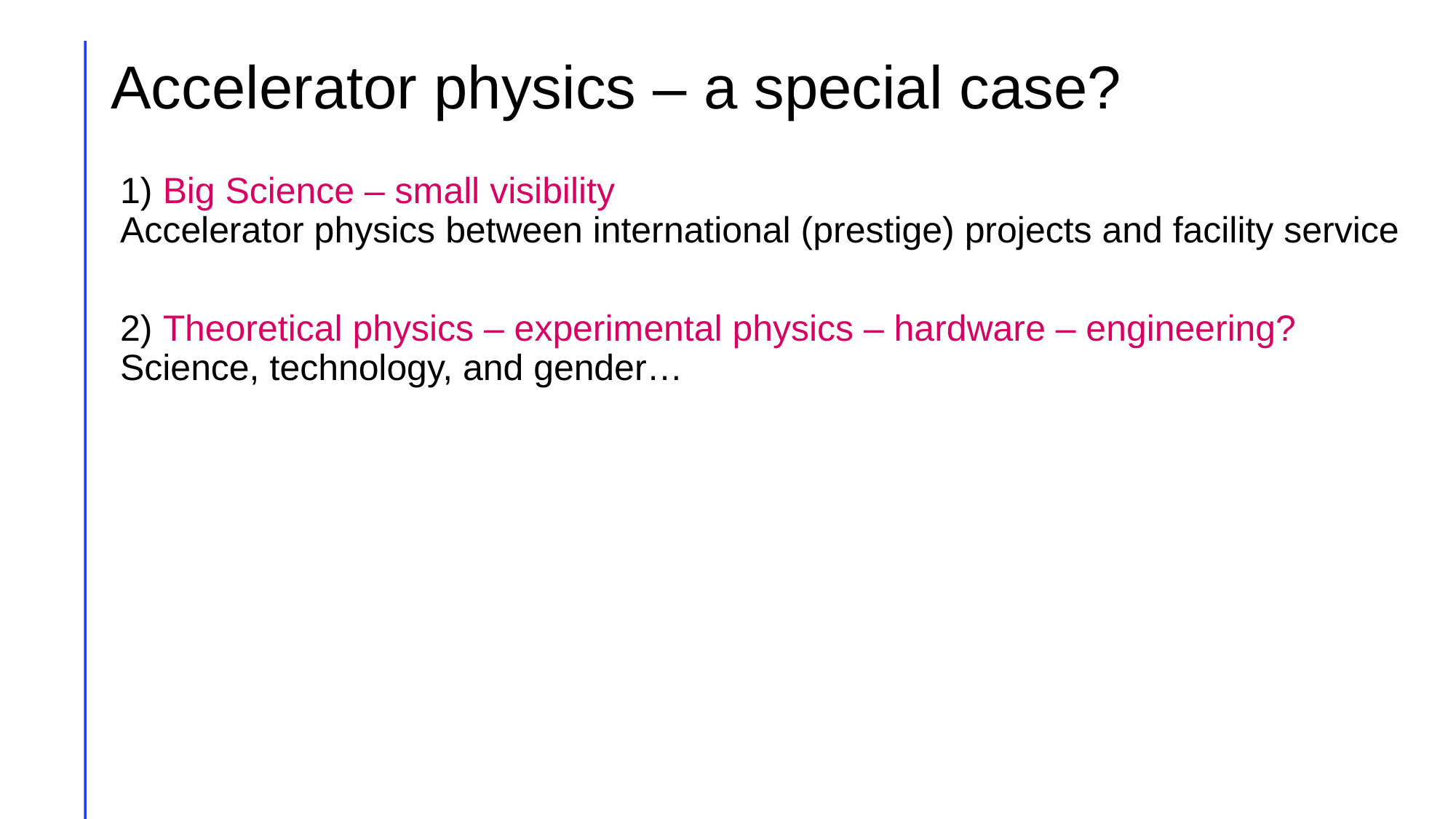

# Accelerator physics – a special case?
1) Big Science – small visibility
Accelerator physics between international (prestige) projects and facility service
2) Theoretical physics – experimental physics – hardware – engineering?
Science, technology, and gender…